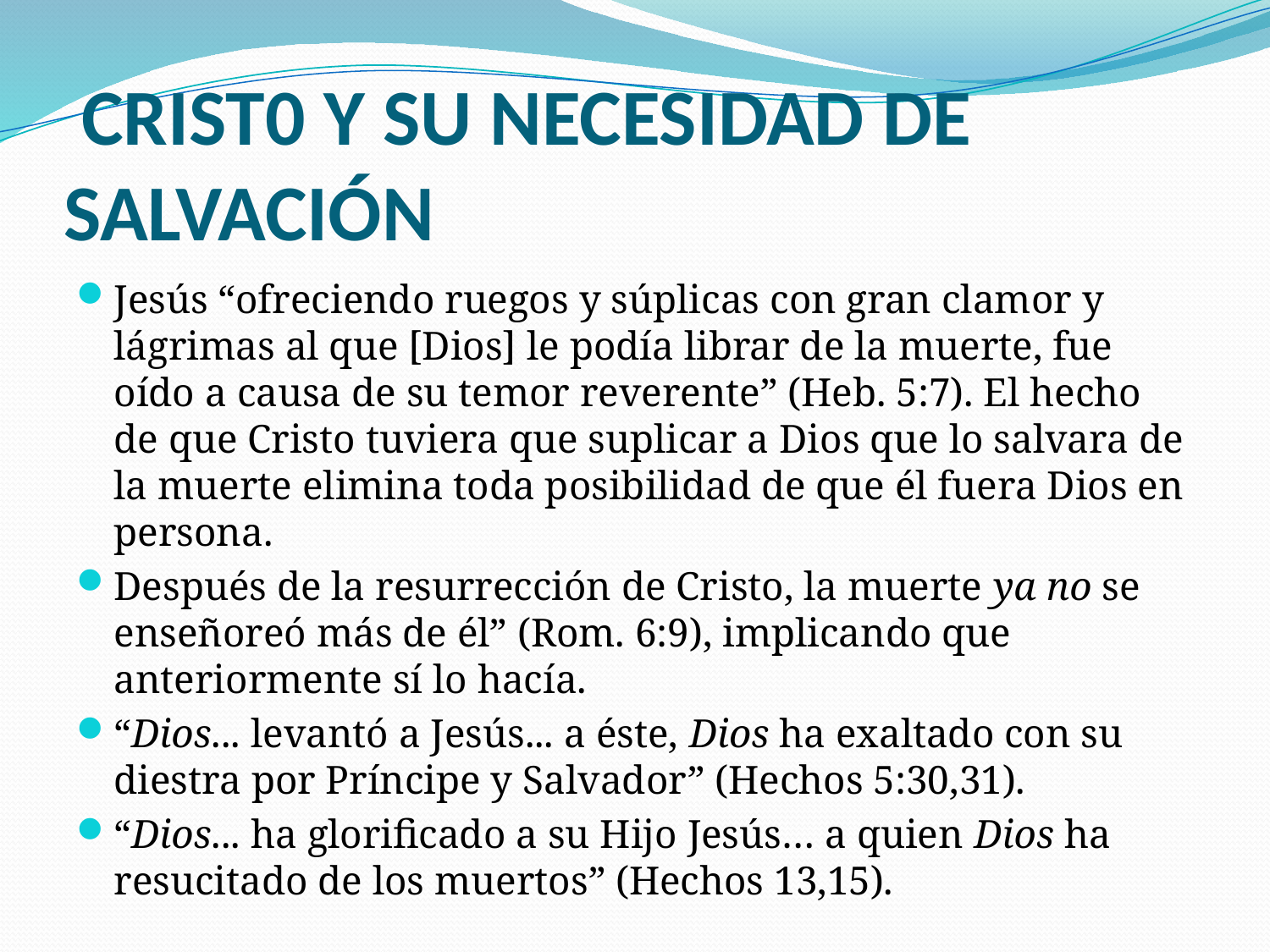

# CRIST0 Y SU NECESIDAD DE SALVACIÓN
Jesús “ofreciendo ruegos y súplicas con gran clamor y lágrimas al que [Dios] le podía librar de la muerte, fue oído a causa de su temor reverente” (Heb. 5:7). El hecho de que Cristo tuviera que suplicar a Dios que lo salvara de la muerte elimina toda posibilidad de que él fuera Dios en persona.
Después de la resurrección de Cristo, la muerte ya no se enseñoreó más de él” (Rom. 6:9), implicando que anteriormente sí lo hacía.
“Dios... levantó a Jesús... a éste, Dios ha exaltado con su diestra por Príncipe y Salvador” (Hechos 5:30,31).
“Dios... ha glorificado a su Hijo Jesús… a quien Dios ha resucitado de los muertos” (Hechos 13,15).